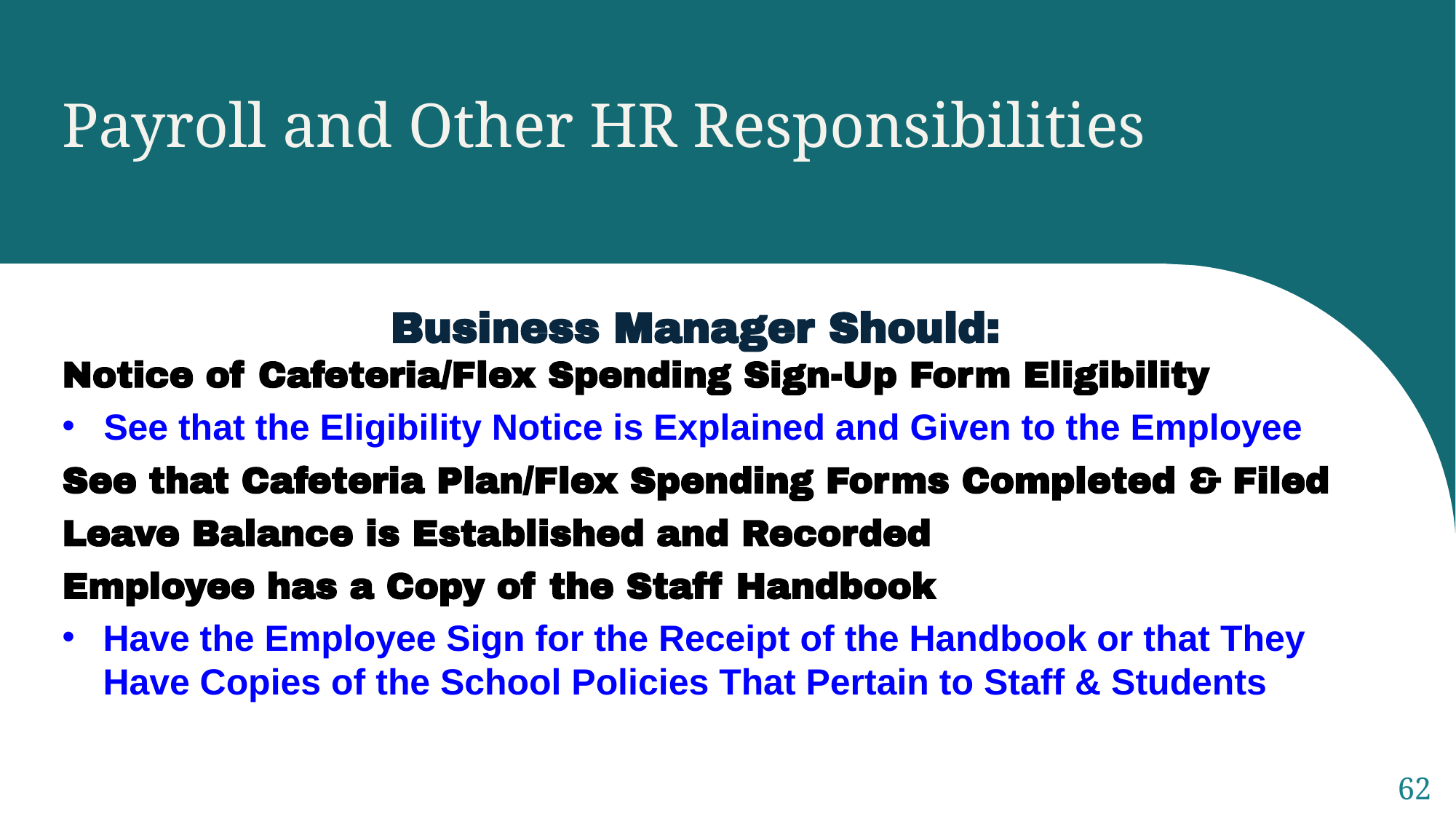

Payroll and Other HR Responsibilities
Business Manager Should:
Notice of Cafeteria/Flex Spending Sign-Up Form Eligibility
See that the Eligibility Notice is Explained and Given to the Employee
See that Cafeteria Plan/Flex Spending Forms Completed & Filed
Leave Balance is Established and Recorded
Employee has a Copy of the Staff Handbook
Have the Employee Sign for the Receipt of the Handbook or that They Have Copies of the School Policies That Pertain to Staff & Students

62
Sample Footer Text